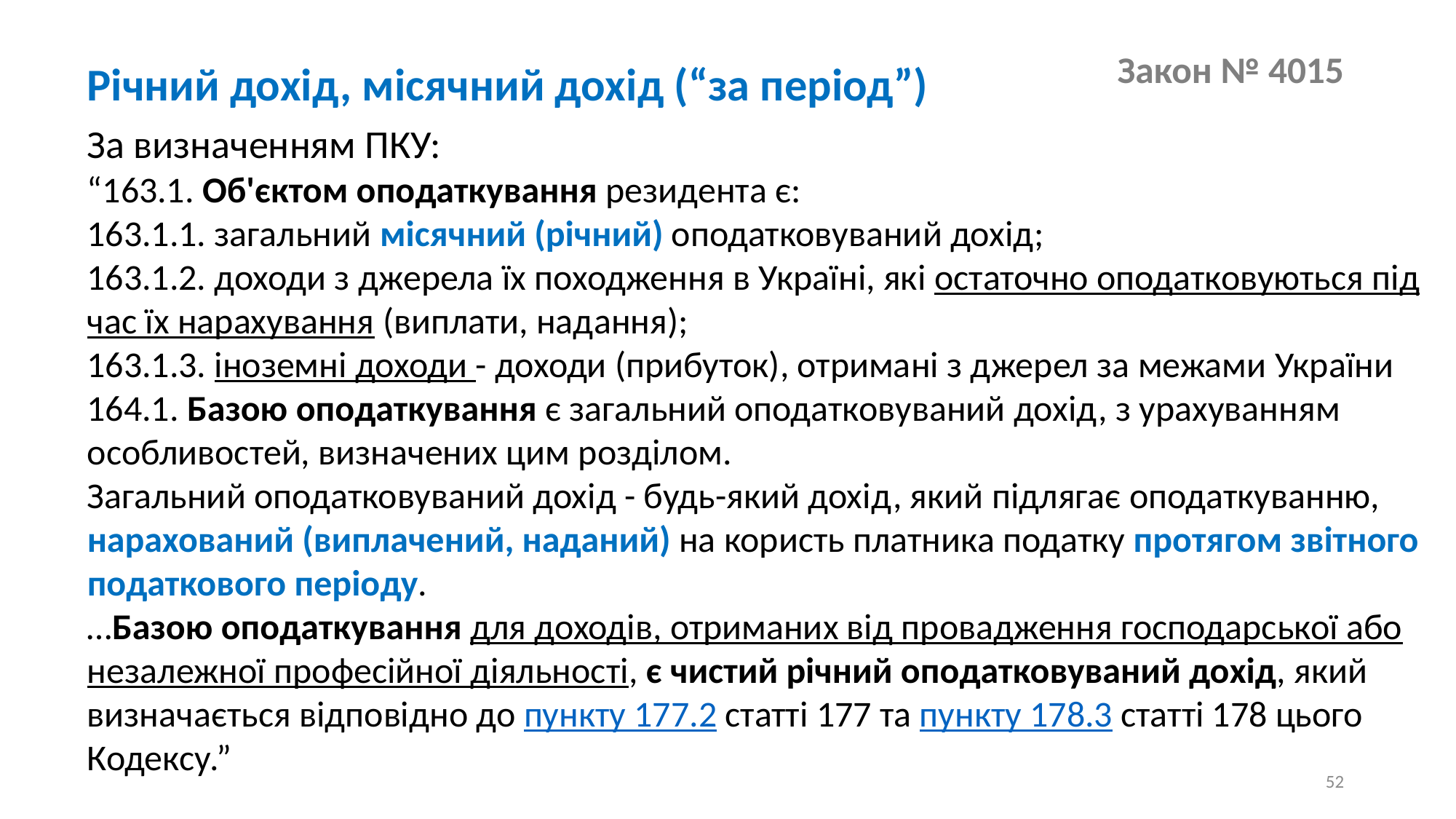

# Закон № 4015
Річний дохід, місячний дохід (“за період”)
За визначенням ПКУ:
“163.1. Об'єктом оподаткування резидента є:
163.1.1. загальний місячний (річний) оподатковуваний дохід;
163.1.2. доходи з джерела їх походження в Україні, які остаточно оподатковуються під час їх нарахування (виплати, надання);
163.1.3. іноземні доходи - доходи (прибуток), отримані з джерел за межами України
164.1. Базою оподаткування є загальний оподатковуваний дохід, з урахуванням особливостей, визначених цим розділом.
Загальний оподатковуваний дохід - будь-який дохід, який підлягає оподаткуванню, нарахований (виплачений, наданий) на користь платника податку протягом звітного податкового періоду.
…Базою оподаткування для доходів, отриманих від провадження господарської або незалежної професійної діяльності, є чистий річний оподатковуваний дохід, який визначається відповідно до пункту 177.2 статті 177 та пункту 178.3 статті 178 цього Кодексу.”
52